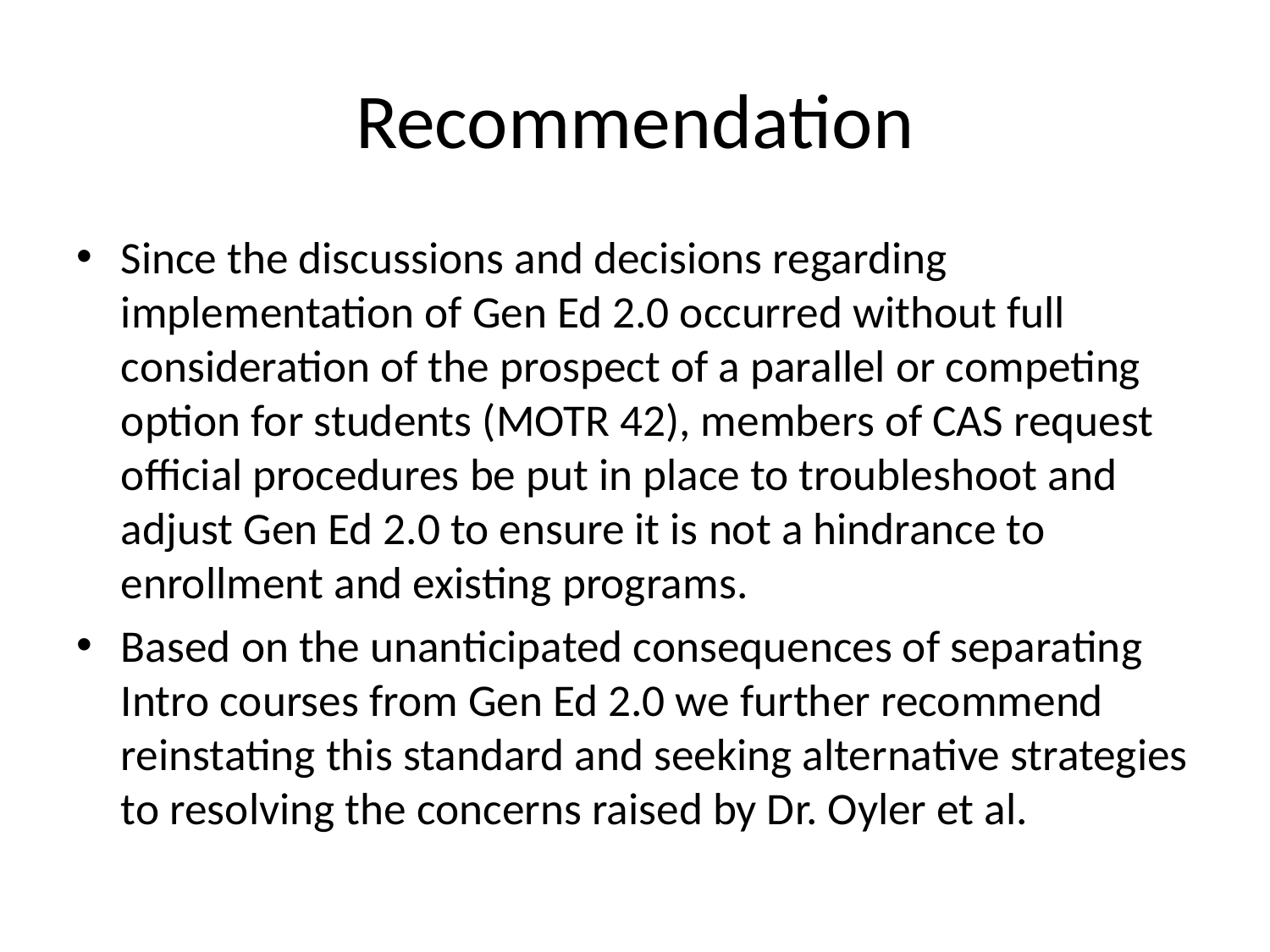

# Recommendation
Since the discussions and decisions regarding implementation of Gen Ed 2.0 occurred without full consideration of the prospect of a parallel or competing option for students (MOTR 42), members of CAS request official procedures be put in place to troubleshoot and adjust Gen Ed 2.0 to ensure it is not a hindrance to enrollment and existing programs.
Based on the unanticipated consequences of separating Intro courses from Gen Ed 2.0 we further recommend reinstating this standard and seeking alternative strategies to resolving the concerns raised by Dr. Oyler et al.